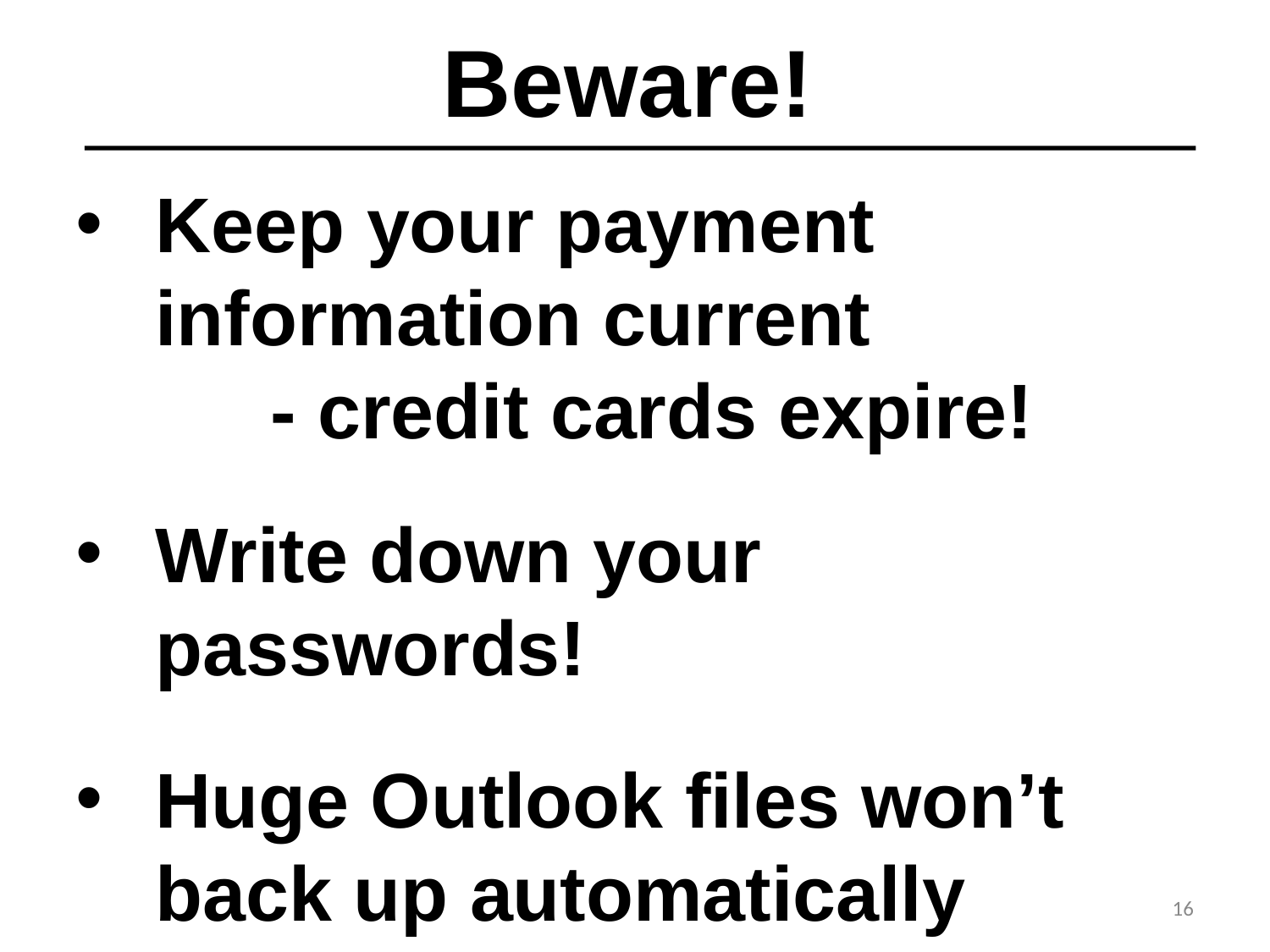

# Beware!

Keep your payment information current
         - credit cards expire!
Write down your passwords!

Huge Outlook files won’t back up automatically

16